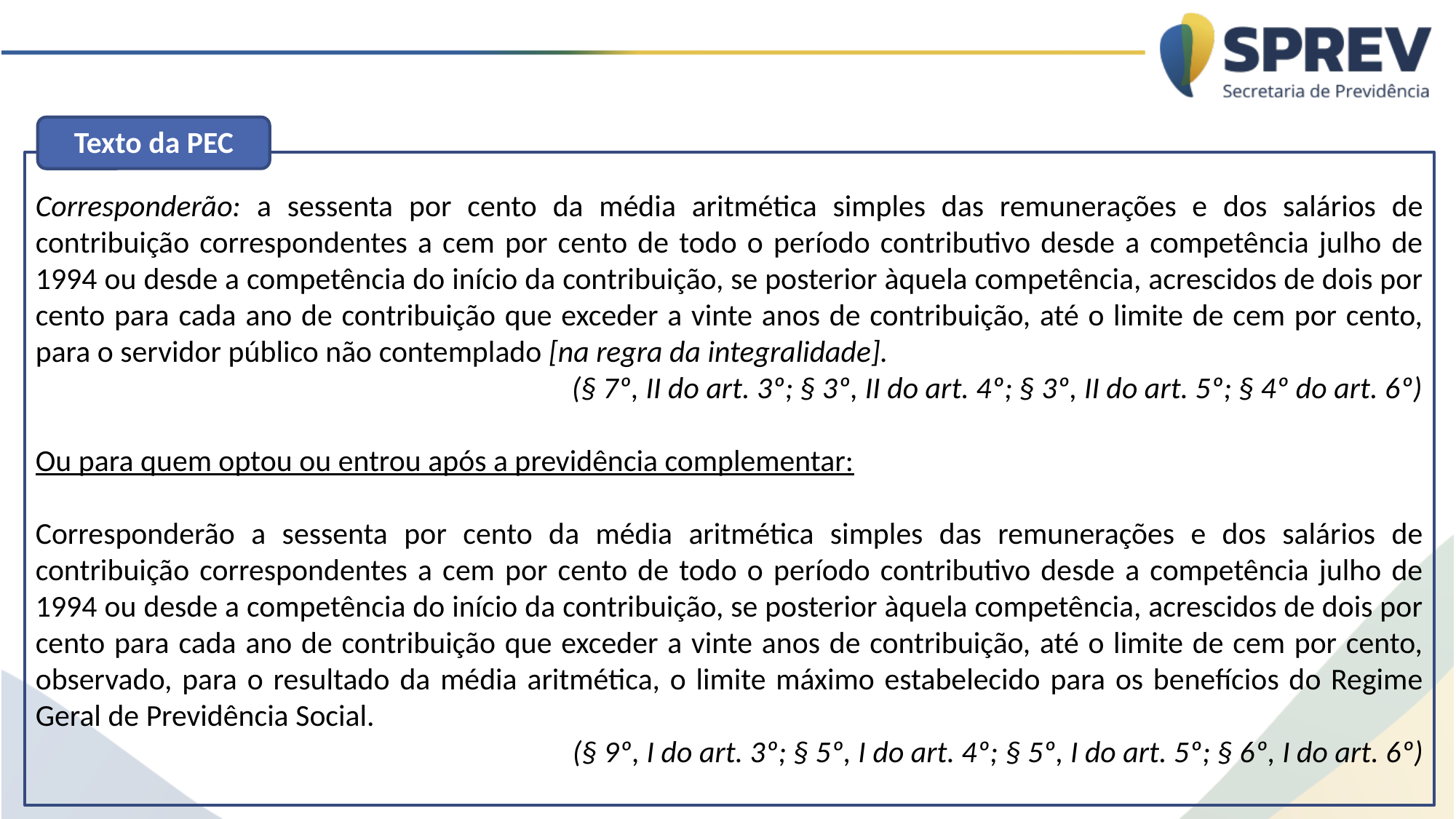

Texto da PEC

Corresponderão: a sessenta por cento da média aritmética simples das remunerações e dos salários de contribuição correspondentes a cem por cento de todo o período contributivo desde a competência julho de 1994 ou desde a competência do início da contribuição, se posterior àquela competência, acrescidos de dois por cento para cada ano de contribuição que exceder a vinte anos de contribuição, até o limite de cem por cento, para o servidor público não contemplado [na regra da integralidade].
(§ 7º, II do art. 3º; § 3º, II do art. 4º; § 3º, II do art. 5º; § 4º do art. 6º)

Ou para quem optou ou entrou após a previdência complementar:

Corresponderão a sessenta por cento da média aritmética simples das remunerações e dos salários de contribuição correspondentes a cem por cento de todo o período contributivo desde a competência julho de 1994 ou desde a competência do início da contribuição, se posterior àquela competência, acrescidos de dois por cento para cada ano de contribuição que exceder a vinte anos de contribuição, até o limite de cem por cento, observado, para o resultado da média aritmética, o limite máximo estabelecido para os benefícios do Regime Geral de Previdência Social.
(§ 9º, I do art. 3º; § 5º, I do art. 4º; § 5º, I do art. 5º; § 6º, I do art. 6º)